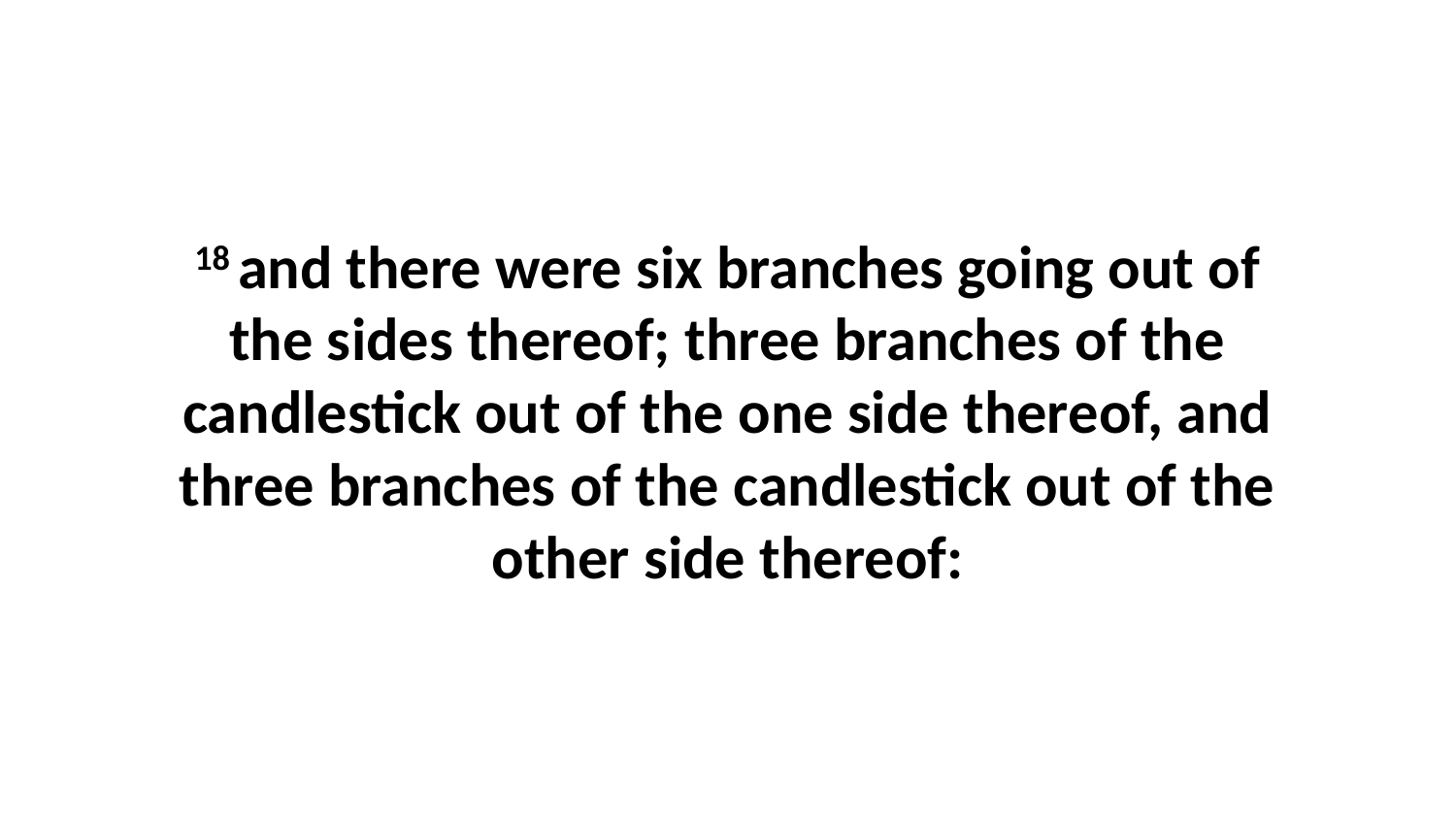

18 and there were six branches going out of the sides thereof; three branches of the candlestick out of the one side thereof, and three branches of the candlestick out of the other side thereof: